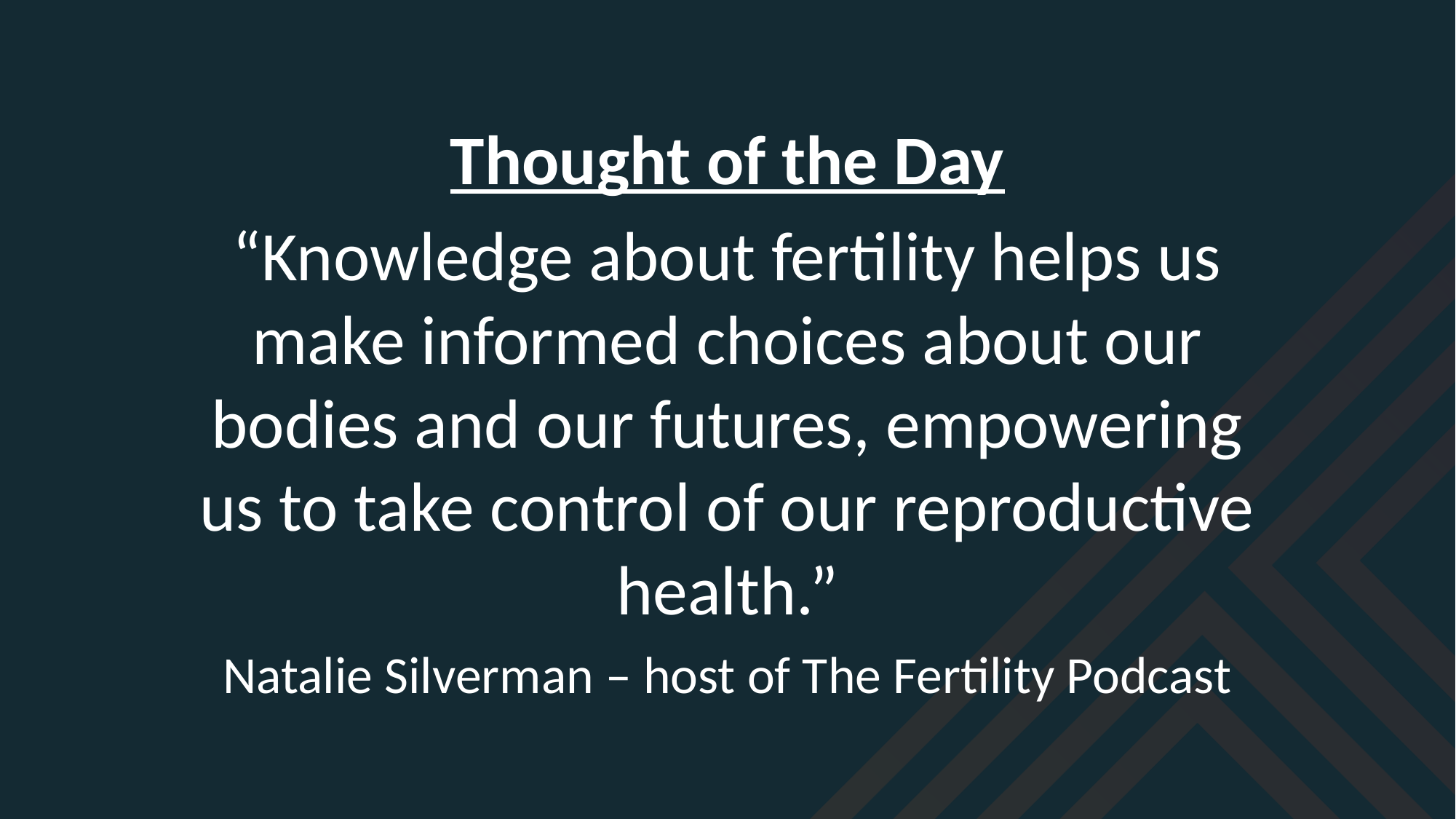

Thought of the Day
“Knowledge about fertility helps us make informed choices about our bodies and our futures, empowering us to take control of our reproductive health.”
Natalie Silverman – host of The Fertility Podcast